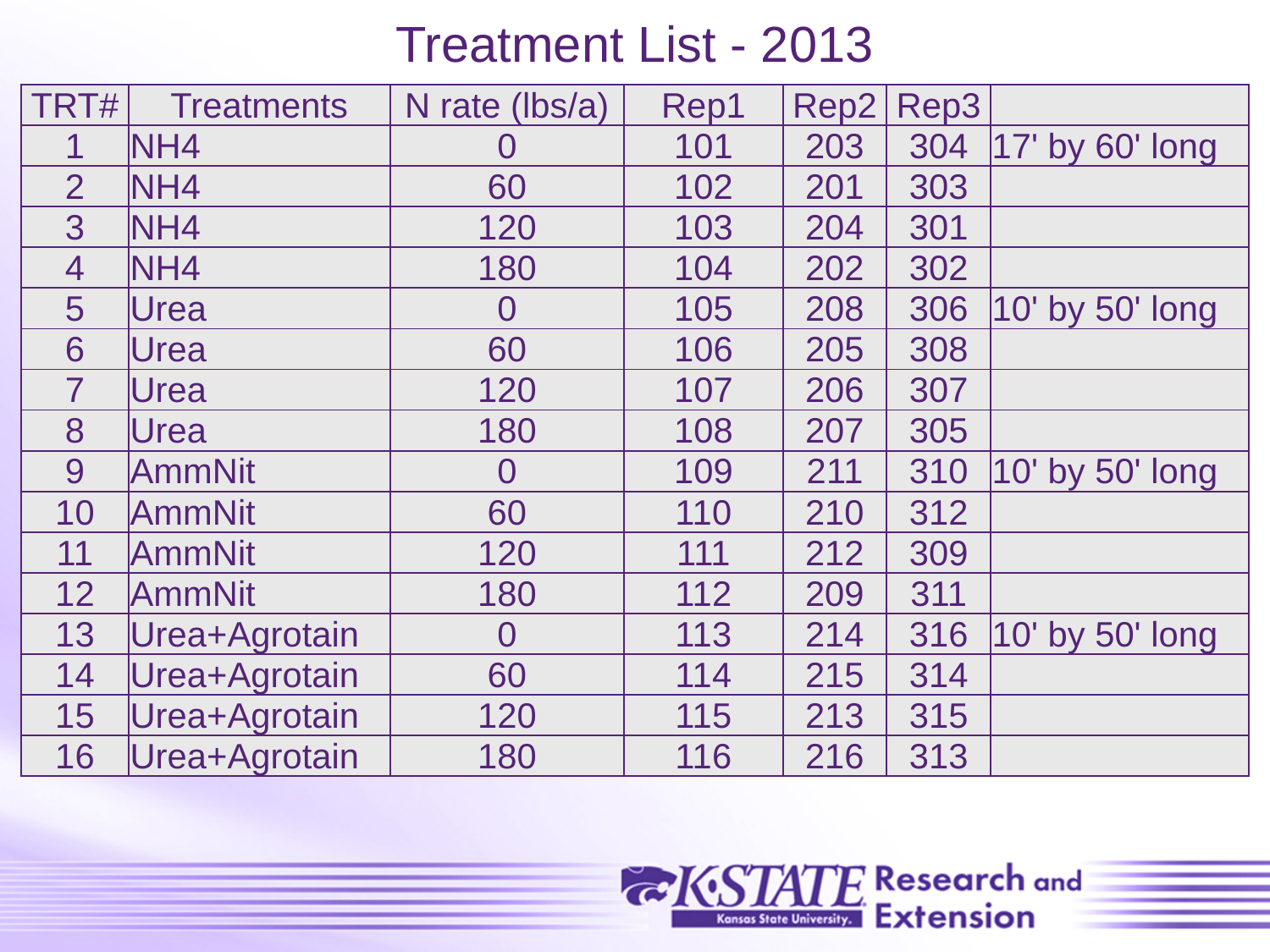

# Treatment List - 2013
| TRT# | Treatments | N rate (lbs/a) | Rep1 | Rep2 | Rep3 |  |
| --- | --- | --- | --- | --- | --- | --- |
| 1 | NH4 | 0 | 101 | 203 | 304 | 17' by 60' long |
| 2 | NH4 | 60 | 102 | 201 | 303 |  |
| 3 | NH4 | 120 | 103 | 204 | 301 |  |
| 4 | NH4 | 180 | 104 | 202 | 302 |  |
| 5 | Urea | 0 | 105 | 208 | 306 | 10' by 50' long |
| 6 | Urea | 60 | 106 | 205 | 308 |  |
| 7 | Urea | 120 | 107 | 206 | 307 |  |
| 8 | Urea | 180 | 108 | 207 | 305 |  |
| 9 | AmmNit | 0 | 109 | 211 | 310 | 10' by 50' long |
| 10 | AmmNit | 60 | 110 | 210 | 312 |  |
| 11 | AmmNit | 120 | 111 | 212 | 309 |  |
| 12 | AmmNit | 180 | 112 | 209 | 311 |  |
| 13 | Urea+Agrotain | 0 | 113 | 214 | 316 | 10' by 50' long |
| 14 | Urea+Agrotain | 60 | 114 | 215 | 314 |  |
| 15 | Urea+Agrotain | 120 | 115 | 213 | 315 |  |
| 16 | Urea+Agrotain | 180 | 116 | 216 | 313 |  |